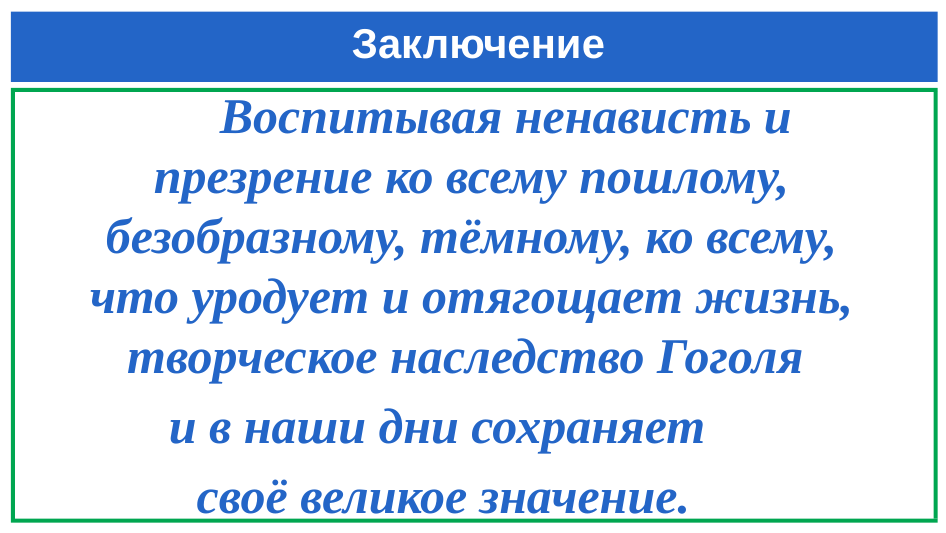

# Заключение
          Воспитывая ненависть и презрение ко всему пошлому, безобразному, тёмному, ко всему, что уродует и отягощает жизнь, творческое наследство Гоголя
и в наши дни сохраняет
своё великое значение.